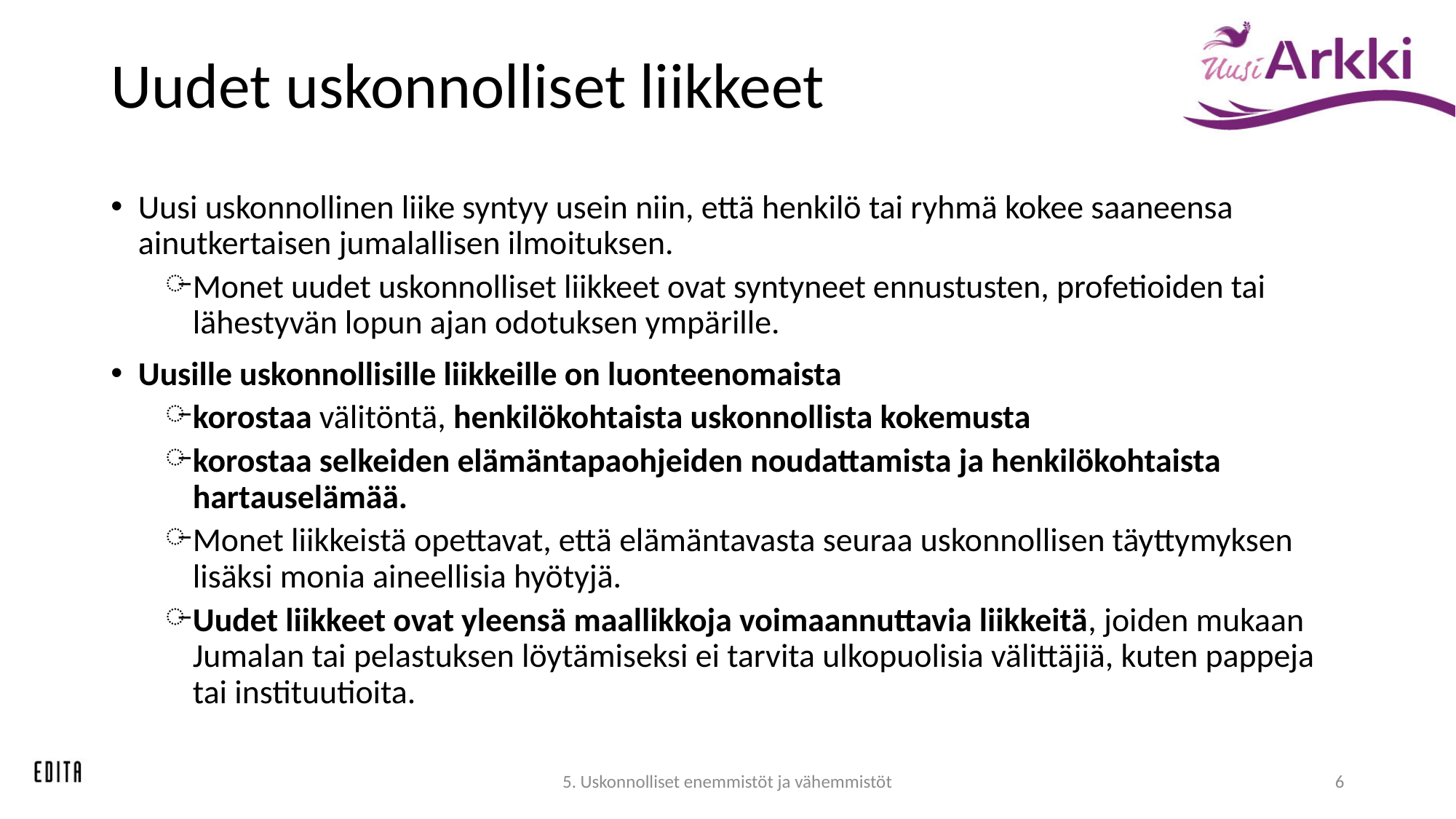

# Uudet uskonnolliset liikkeet
Uusi uskonnollinen liike syntyy usein niin, että henkilö tai ryhmä kokee saaneensa ainutkertaisen jumalallisen ilmoituksen.
Monet uudet uskonnolliset liikkeet ovat syntyneet ennustusten, profetioiden tai lähestyvän lopun ajan odotuksen ympärille.
Uusille uskonnollisille liikkeille on luonteenomaista
korostaa välitöntä, henkilökohtaista uskonnollista kokemusta
korostaa selkeiden elämäntapaohjeiden noudattamista ja henkilökohtaista hartauselämää.
Monet liikkeistä opettavat, että elämäntavasta seuraa uskonnollisen täyttymyksen lisäksi monia aineellisia hyötyjä.
Uudet liikkeet ovat yleensä maallikkoja voimaannuttavia liikkeitä, joiden mukaan Jumalan tai pelastuksen löytämiseksi ei tarvita ulkopuolisia välittäjiä, kuten pappeja tai instituutioita.

5. Uskonnolliset enemmistöt ja vähemmistöt
6